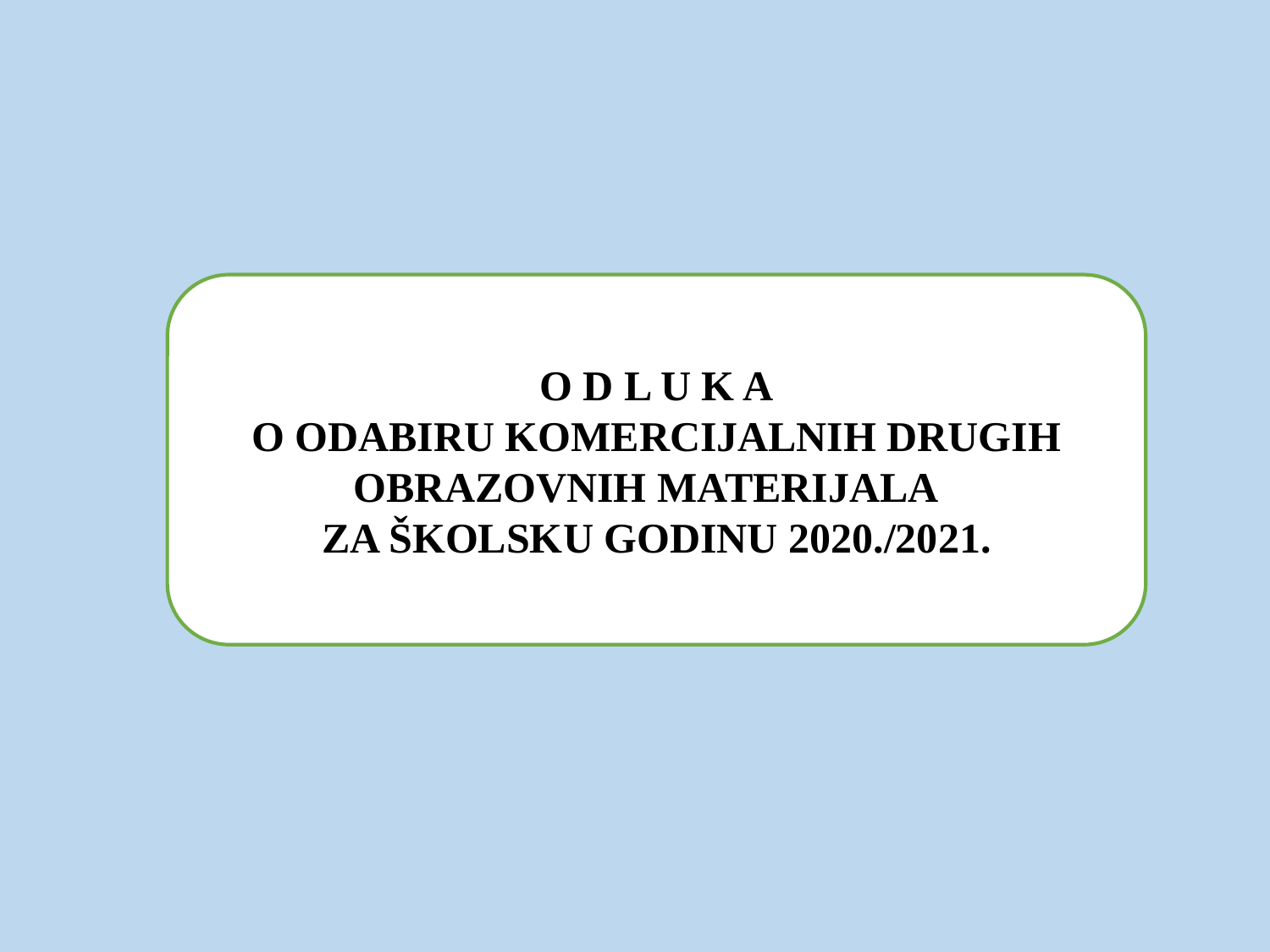

O D L U K A
O ODABIRU KOMERCIJALNIH DRUGIH OBRAZOVNIH MATERIJALA
ZA ŠKOLSKU GODINU 2020./2021.